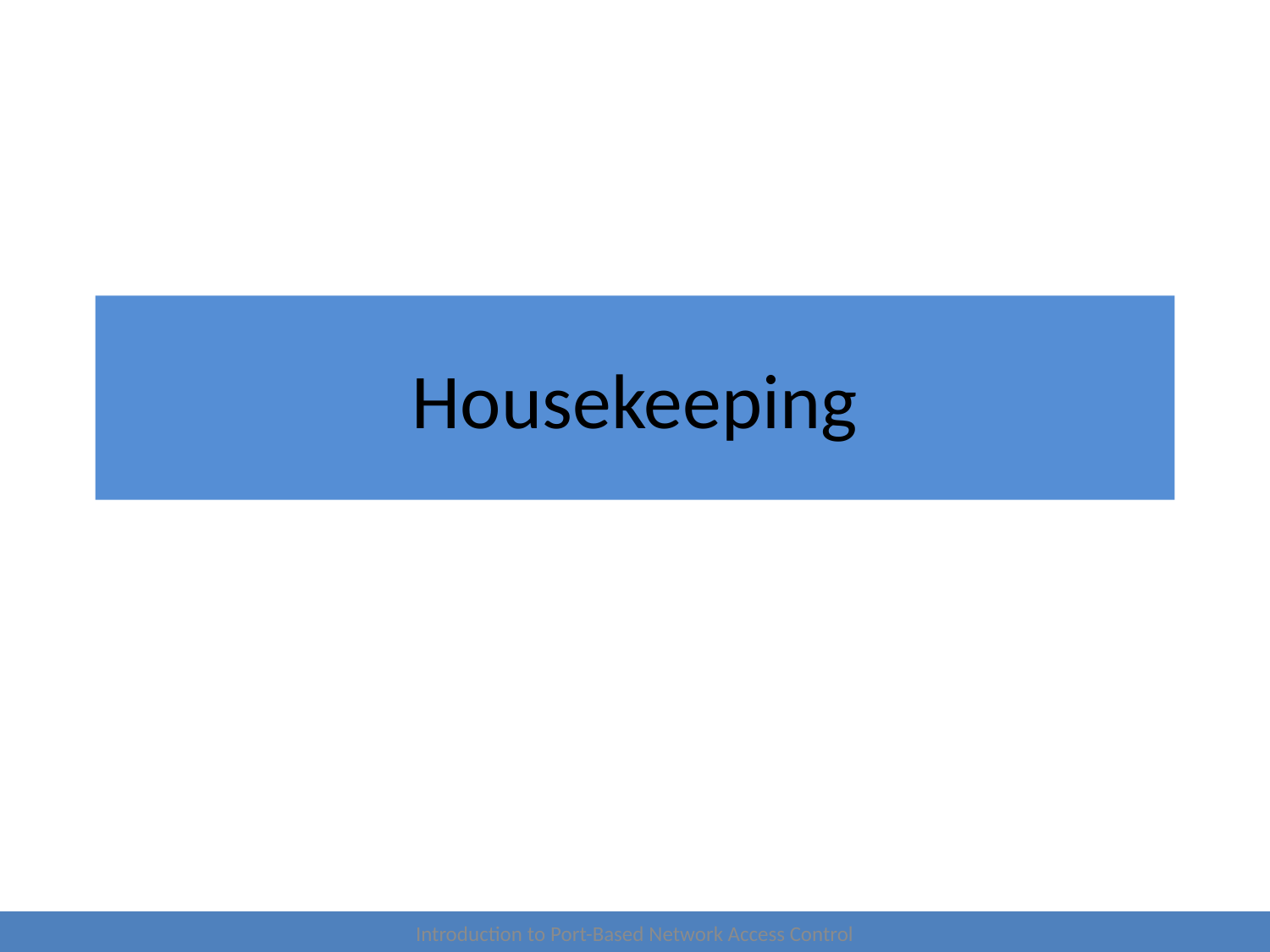

# Housekeeping

Introduction to Port-Based Network Access Control